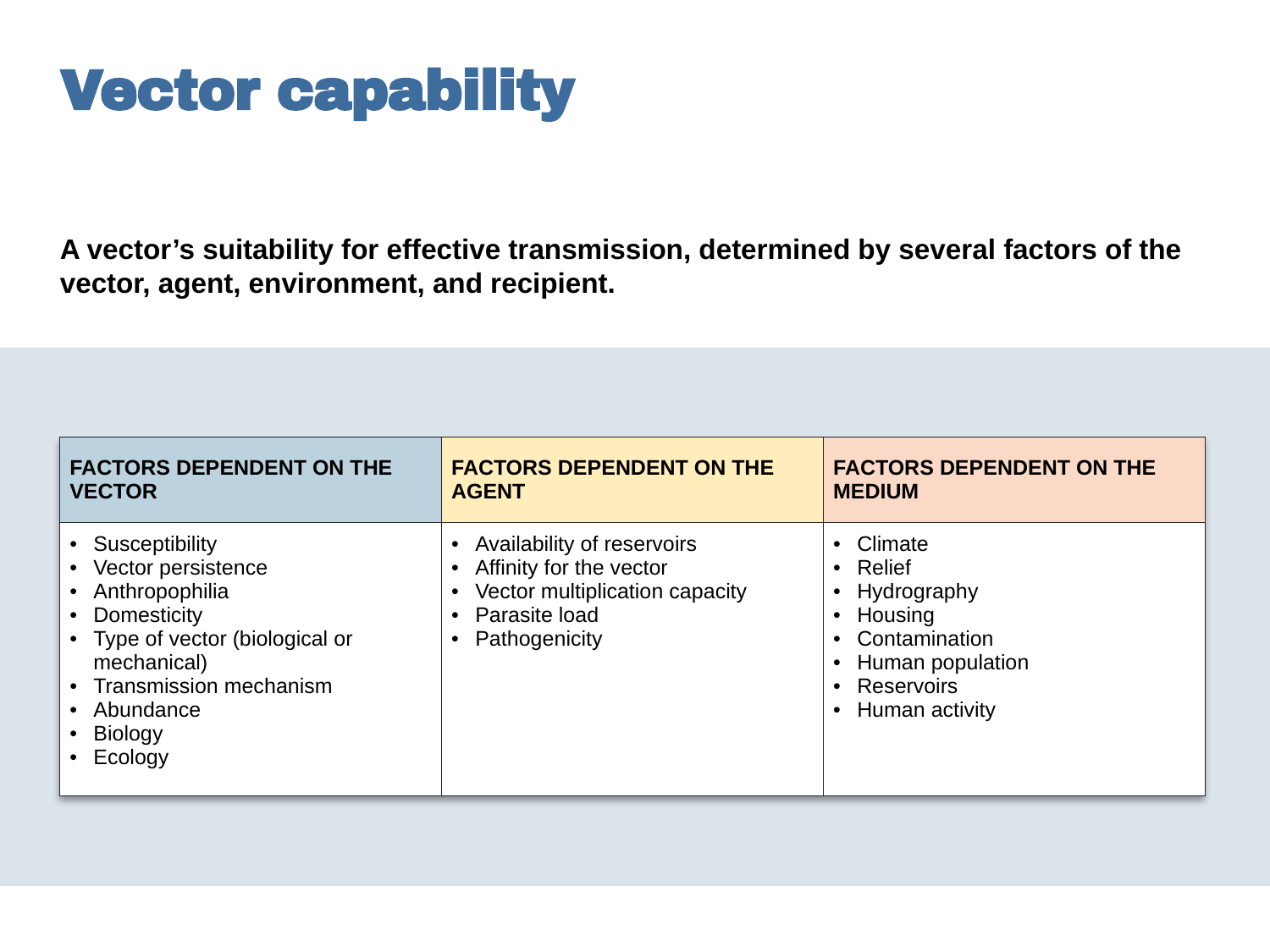

Vector capability
A vector’s suitability for effective transmission, determined by several factors of the vector, agent, environment, and recipient.

| FACTORS DEPENDENT ON THE VECTOR | FACTORS DEPENDENT ON THE AGENT | FACTORS DEPENDENT ON THE MEDIUM |
| --- | --- | --- |
| Susceptibility Vector persistence Anthropophilia Domesticity Type of vector (biological or mechanical) Transmission mechanism Abundance Biology Ecology | Availability of reservoirs Affinity for the vector Vector multiplication capacity Parasite load Pathogenicity | Climate Relief Hydrography Housing Contamination Human population Reservoirs Human activity |